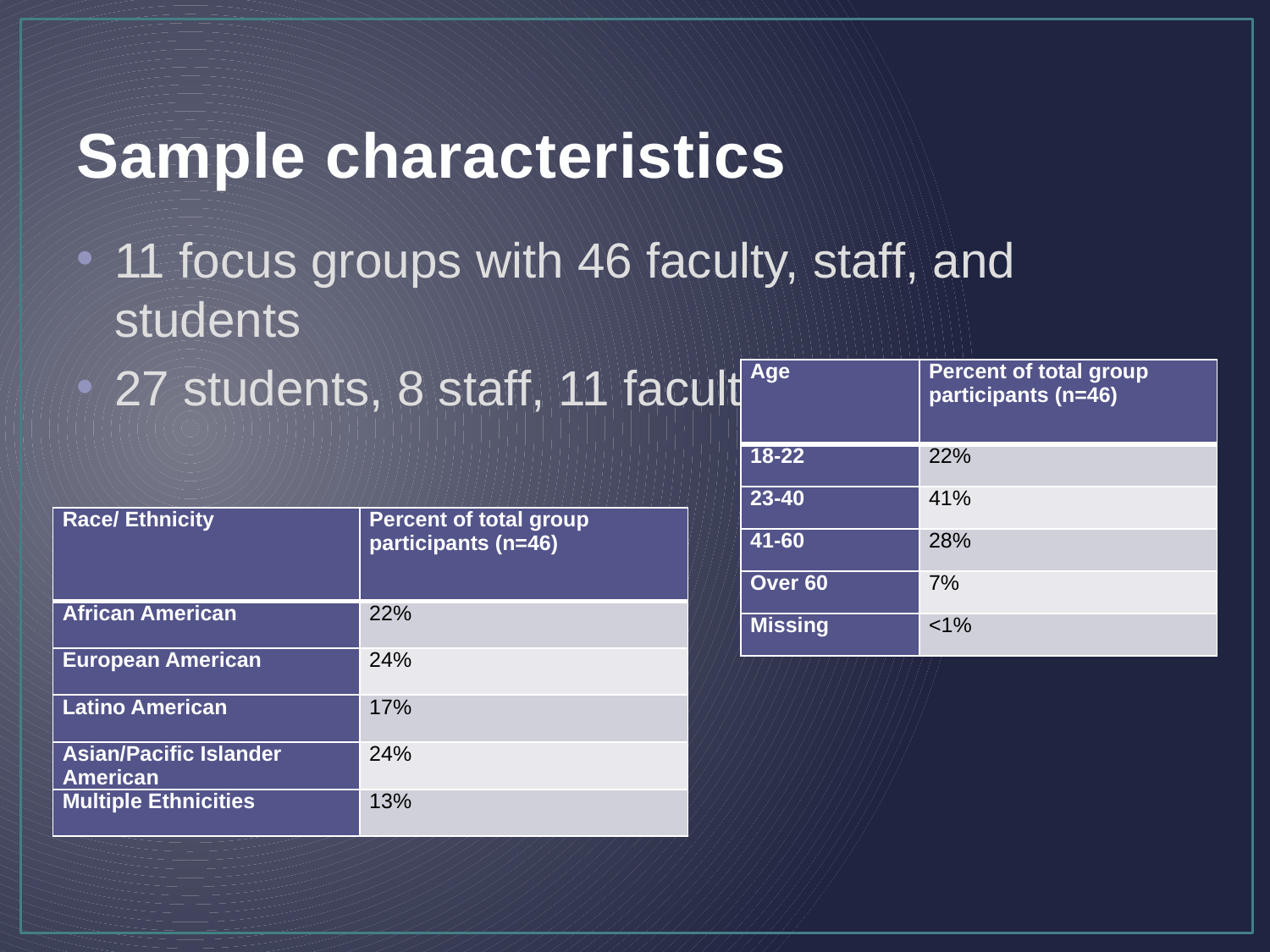

# Sample characteristics
11 focus groups with 46 faculty, staff, and students
27 students, 8 staff, 11 faculty

| Age | Percent of total group participants (n=46) |
| --- | --- |
| 18-22 | 22% |
| 23-40 | 41% |
| 41-60 | 28% |
| Over 60 | 7% |
| Missing | <1% |
| Race/ Ethnicity | Percent of total group participants (n=46) |
| --- | --- |
| African American | 22% |
| European American | 24% |
| Latino American | 17% |
| Asian/Pacific Islander American | 24% |
| Multiple Ethnicities | 13% |